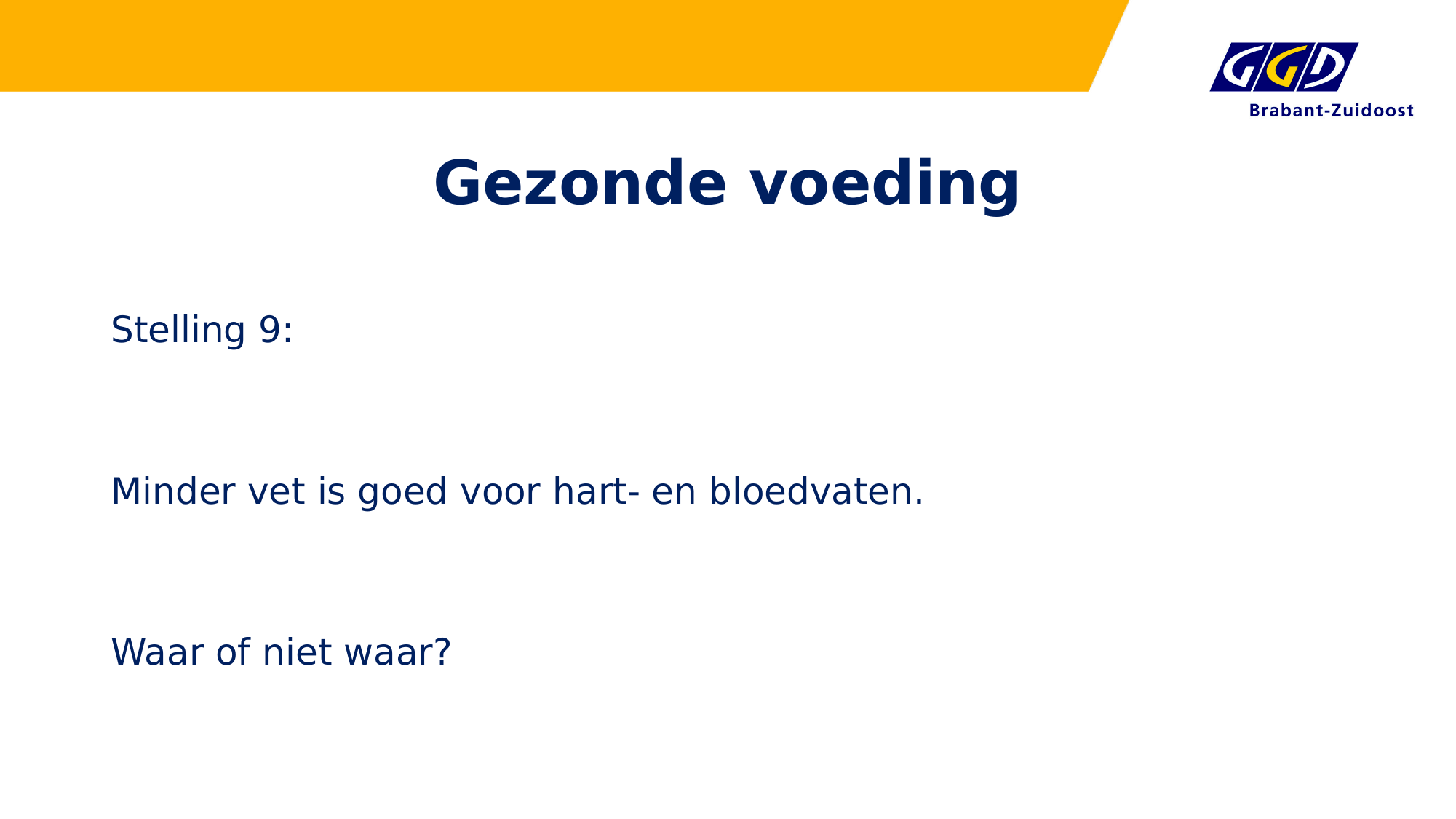

# Gezonde voeding
Stelling 9:

Minder vet is goed voor hart- en bloedvaten.

Waar of niet waar?